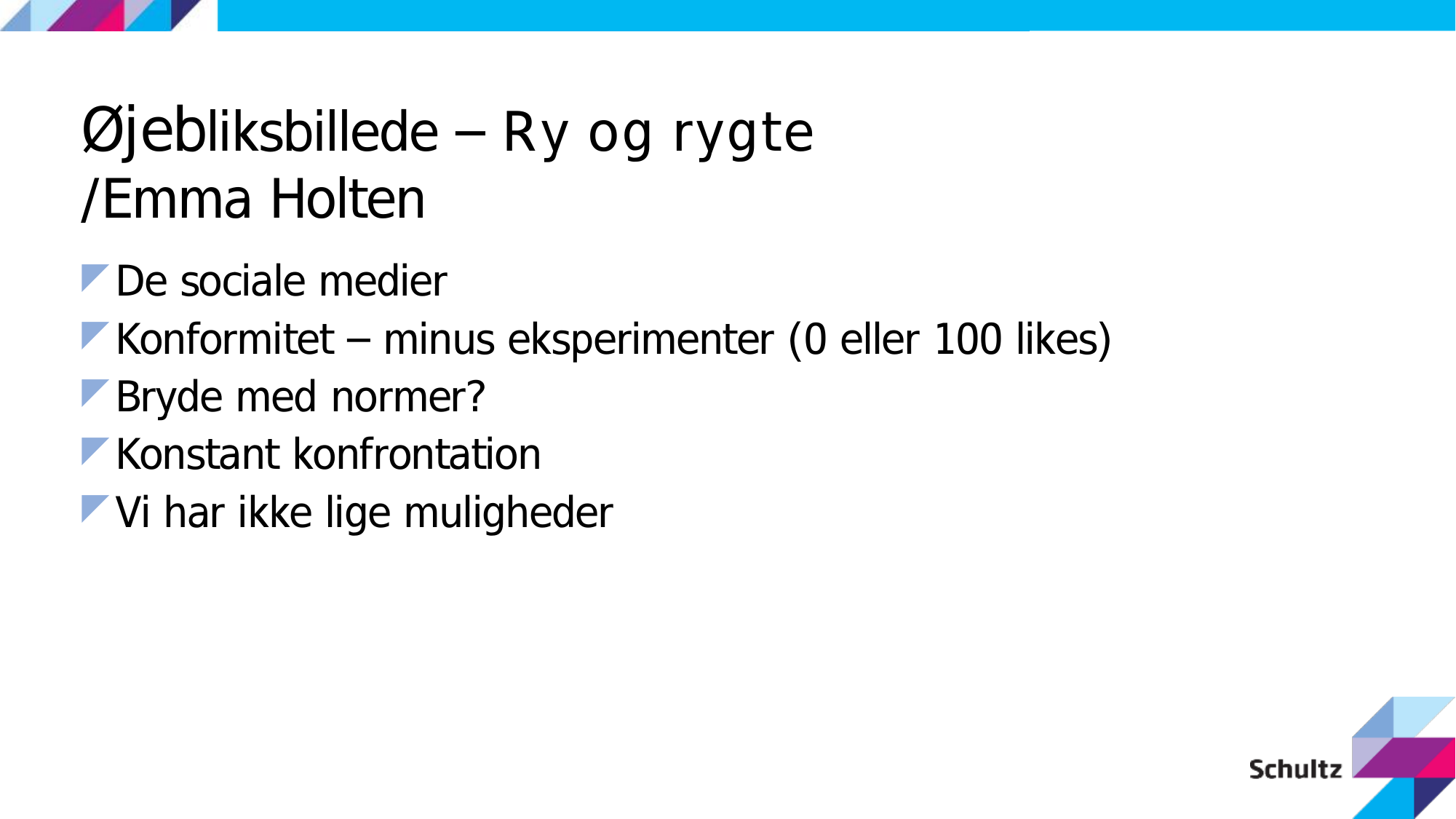

# Øjebliksbillede – Ry og rygte /Emma Holten
De sociale medier
Konformitet – minus eksperimenter (0 eller 100 likes)
Bryde med normer?
Konstant konfrontation
Vi har ikke lige muligheder